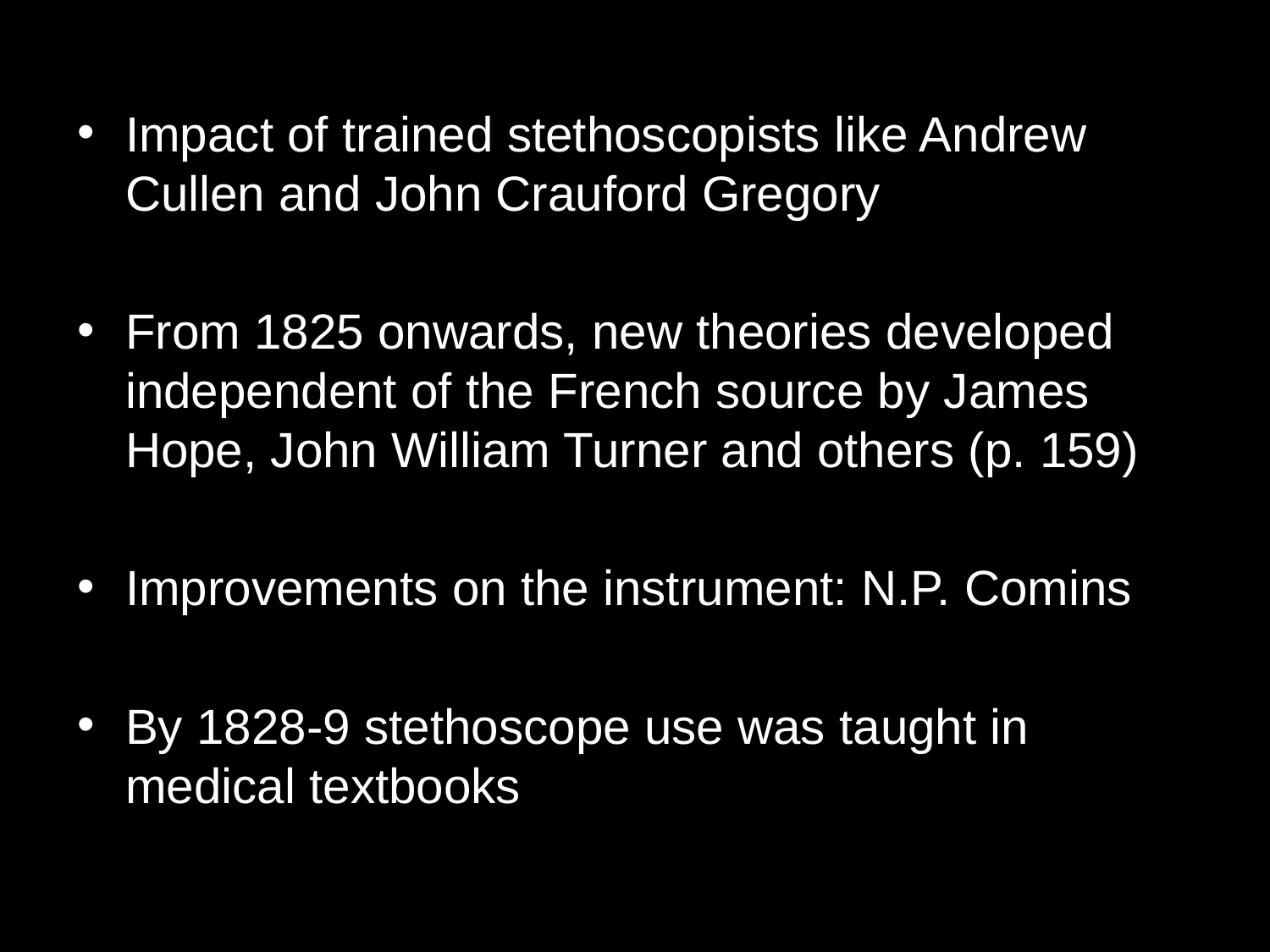

Impact of trained stethoscopists like Andrew Cullen and John Crauford Gregory

From 1825 onwards, new theories developed independent of the French source by James Hope, John William Turner and others (p. 159)

Improvements on the instrument: N.P. Comins

By 1828-9 stethoscope use was taught in medical textbooks